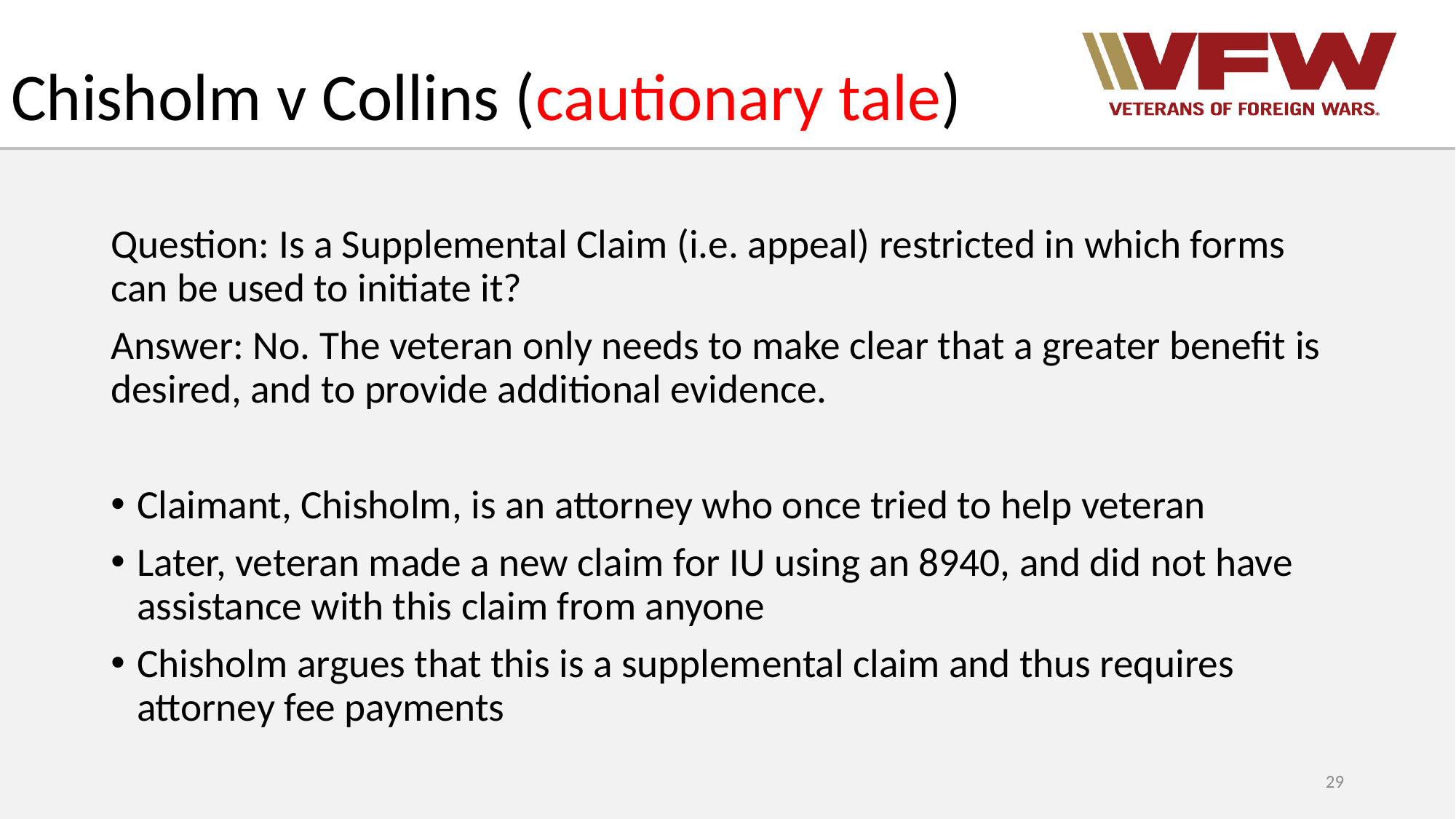

# Chisholm v Collins (cautionary tale)
Question: Is a Supplemental Claim (i.e. appeal) restricted in which forms can be used to initiate it?
Answer: No. The veteran only needs to make clear that a greater benefit is desired, and to provide additional evidence.

Claimant, Chisholm, is an attorney who once tried to help veteran
Later, veteran made a new claim for IU using an 8940, and did not have assistance with this claim from anyone
Chisholm argues that this is a supplemental claim and thus requires attorney fee payments
29